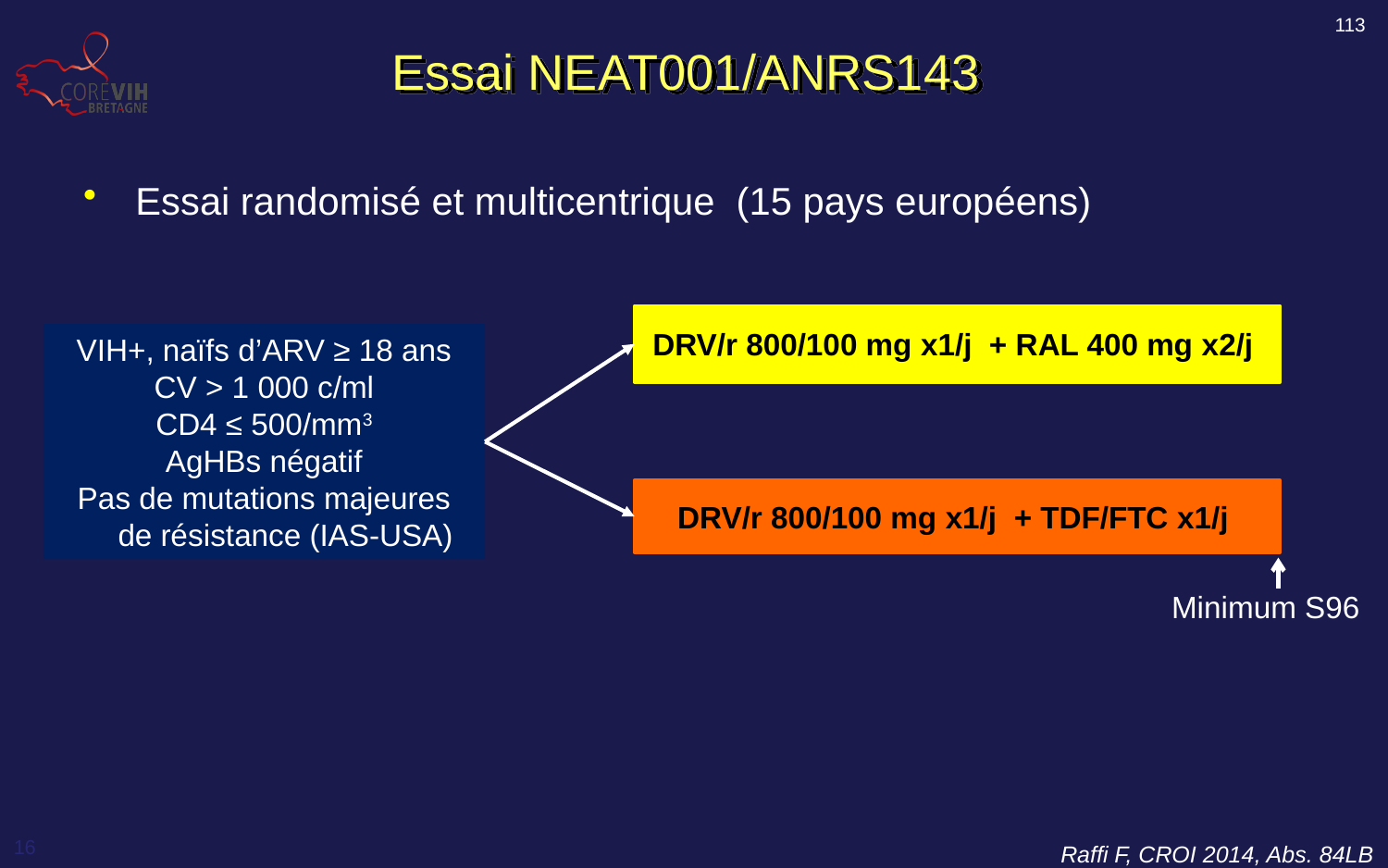

113
# Essai NEAT001/ANRS143
Essai randomisé et multicentrique  (15 pays européens)
DRV/r 800/100 mg x1/j  + RAL 400 mg x2/j
VIH+, naïfs d’ARV ≥ 18 ans
CV > 1 000 c/ml
CD4 ≤ 500/mm3
AgHBs négatif
Pas de mutations majeures de résistance (IAS-USA)
DRV/r 800/100 mg x1/j  + TDF/FTC x1/j
Minimum S96

Raffi F, CROI 2014, Abs. 84LB